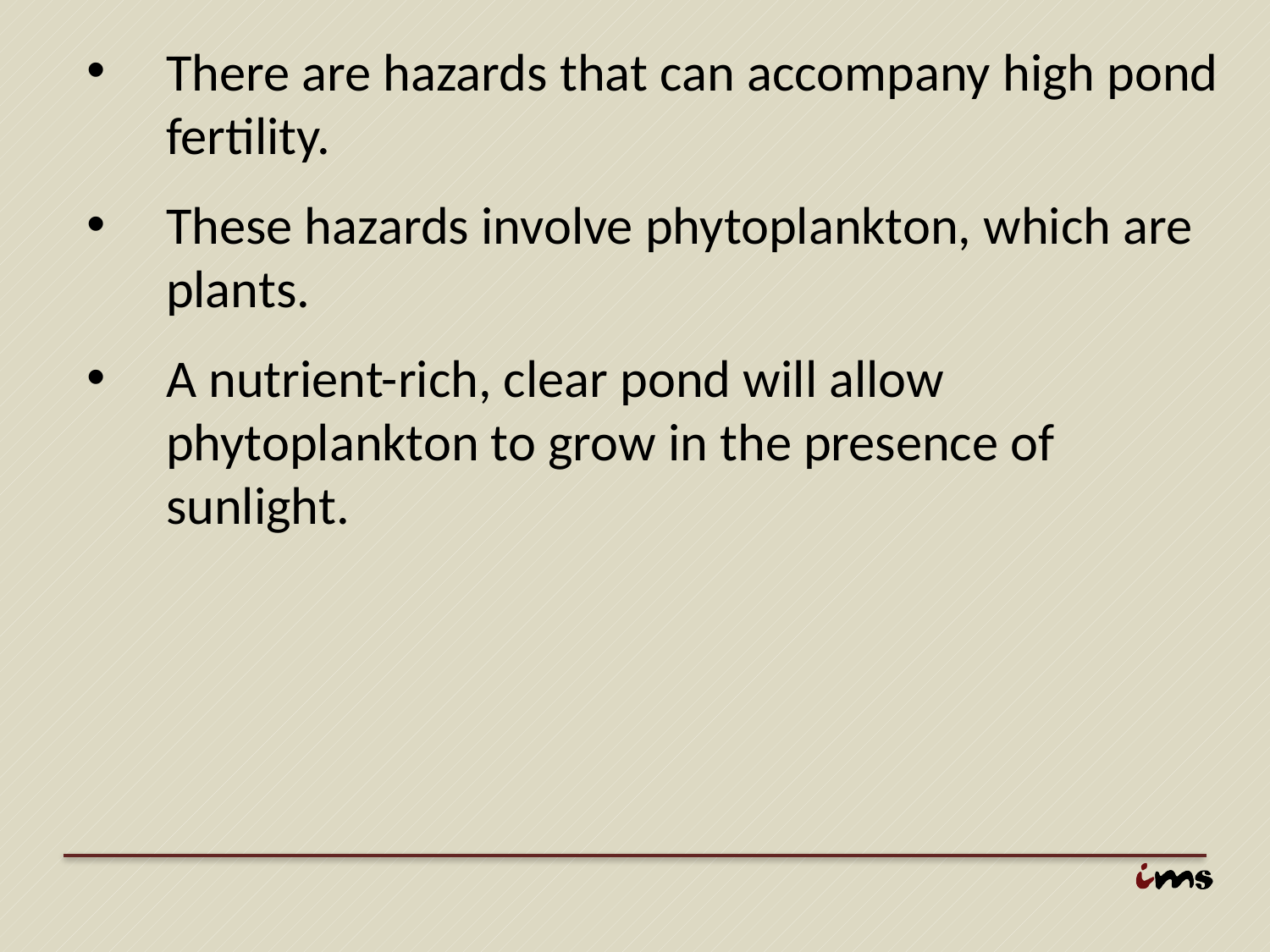

There are hazards that can accompany high pond fertility.
These hazards involve phytoplankton, which are plants.
A nutrient-rich, clear pond will allow phytoplankton to grow in the presence of sunlight.